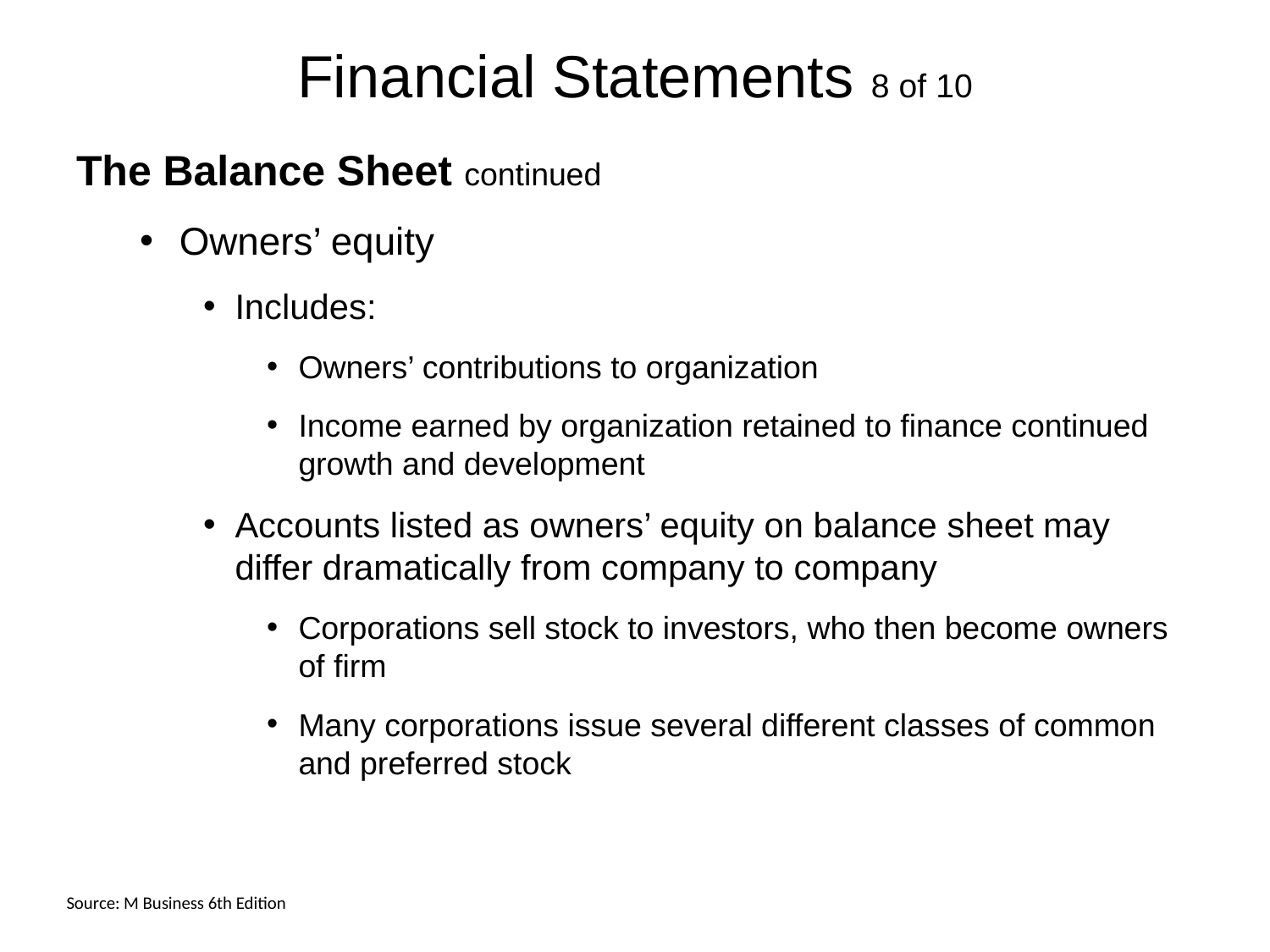

# Financial Statements 8 of 10
The Balance Sheet continued
Owners’ equity
Includes:
Owners’ contributions to organization
Income earned by organization retained to finance continued growth and development
Accounts listed as owners’ equity on balance sheet may differ dramatically from company to company
Corporations sell stock to investors, who then become owners of firm
Many corporations issue several different classes of common and preferred stock
Source: M Business 6th Edition